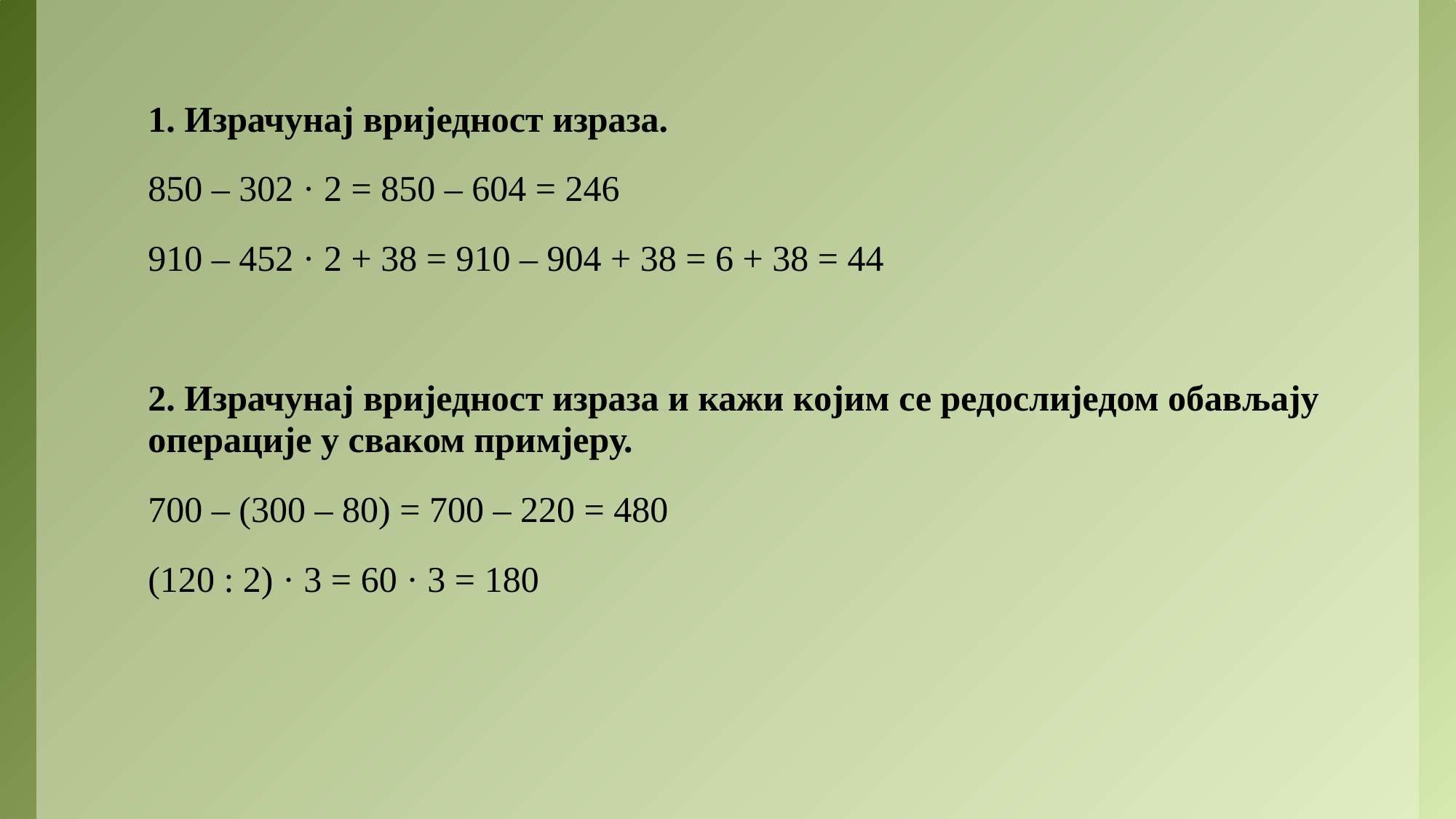

1. Израчунај вриједност израза.
850 – 302 · 2 = 850 – 604 = 246
910 – 452 · 2 + 38 = 910 – 904 + 38 = 6 + 38 = 44

2. Израчунај вриједност израза и кажи којим се редослиједом обављају операције у сваком примјеру.
700 – (300 – 80) = 700 – 220 = 480
(120 : 2) · 3 = 60 · 3 = 180